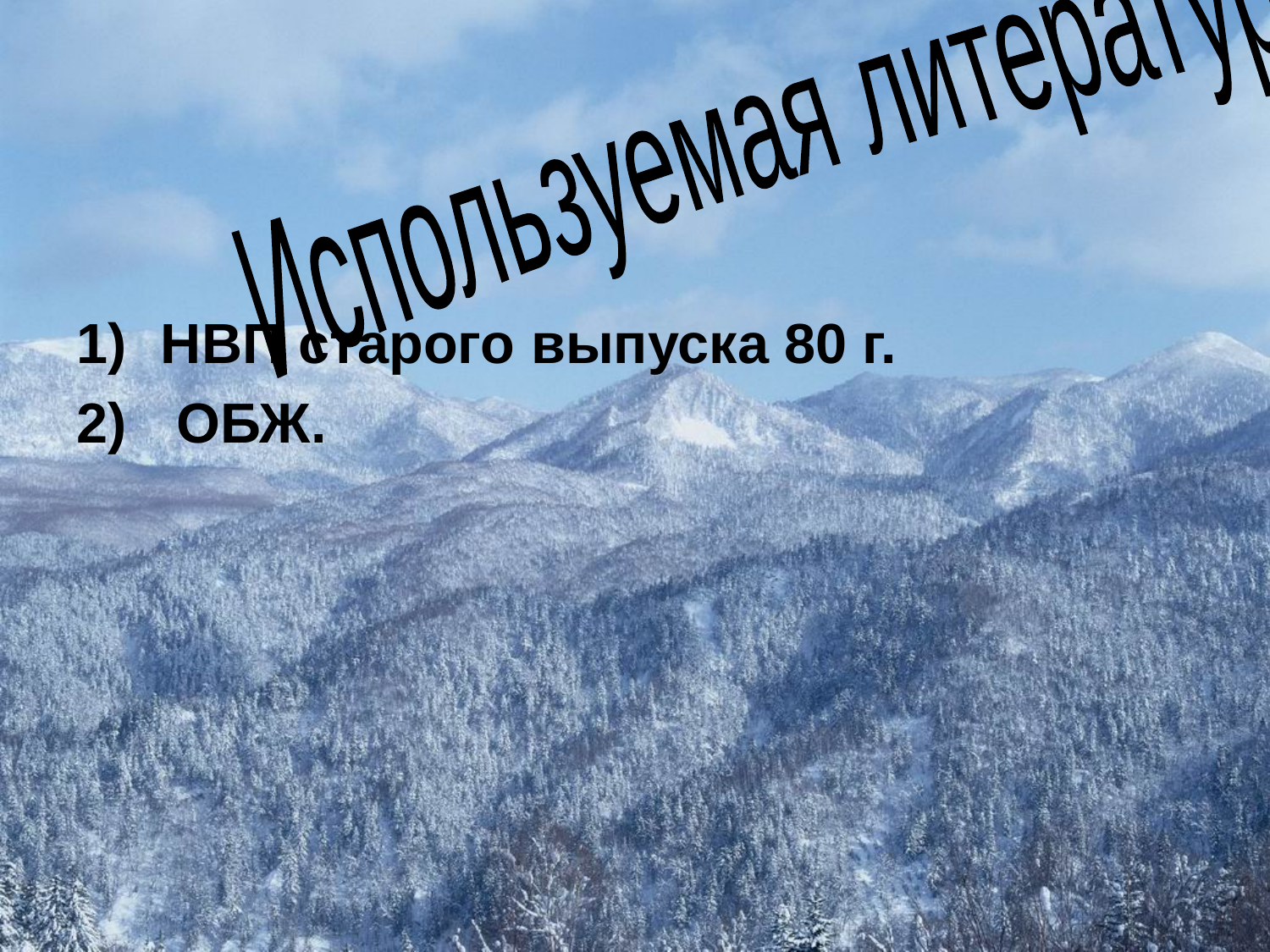

Используемая литература.

НВП старого выпуска 80 г.
 ОБЖ.